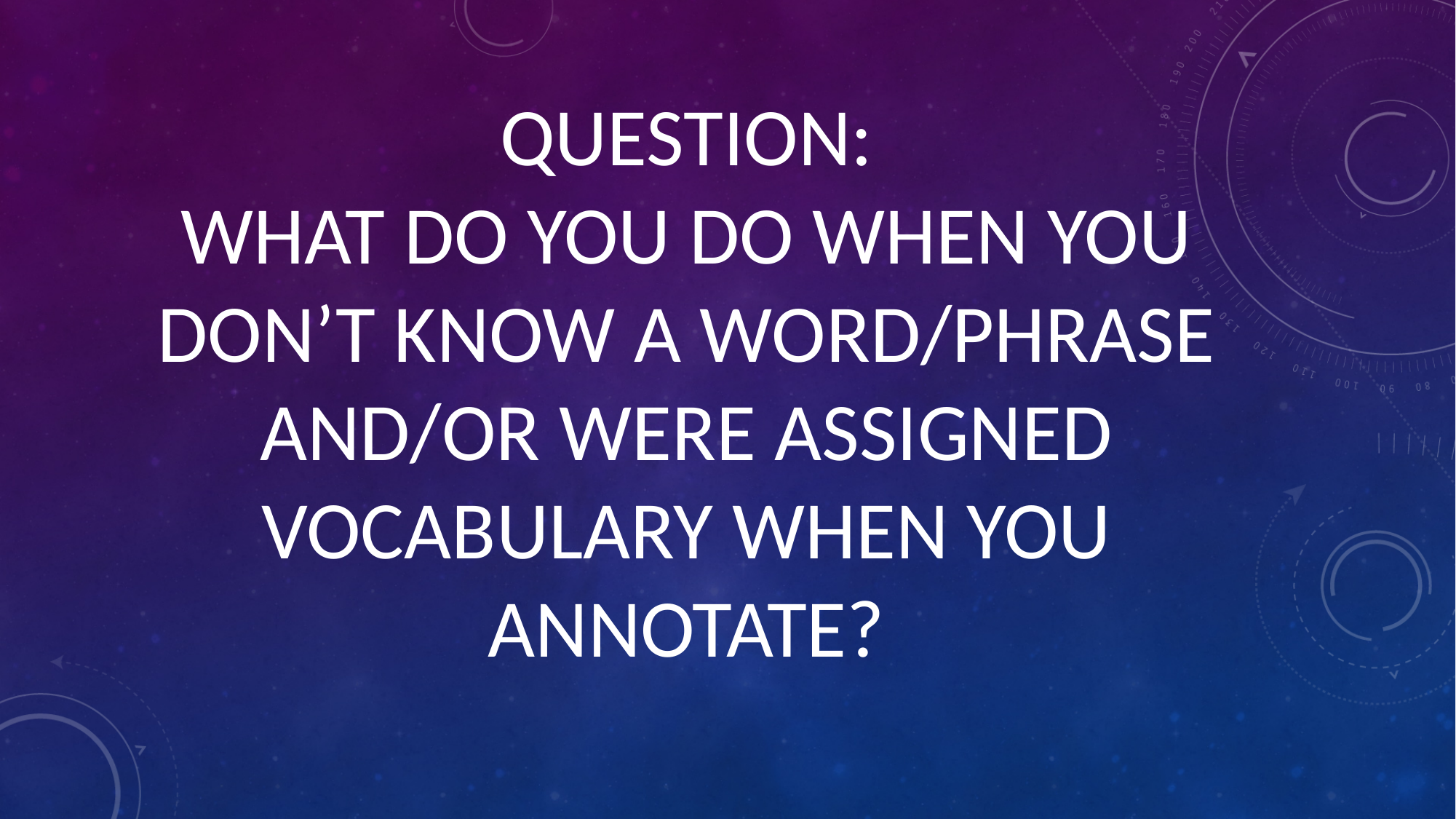

# Question: What do you do when you don’t know a word/phrase and/or were assigned vocabulary when you annotate?